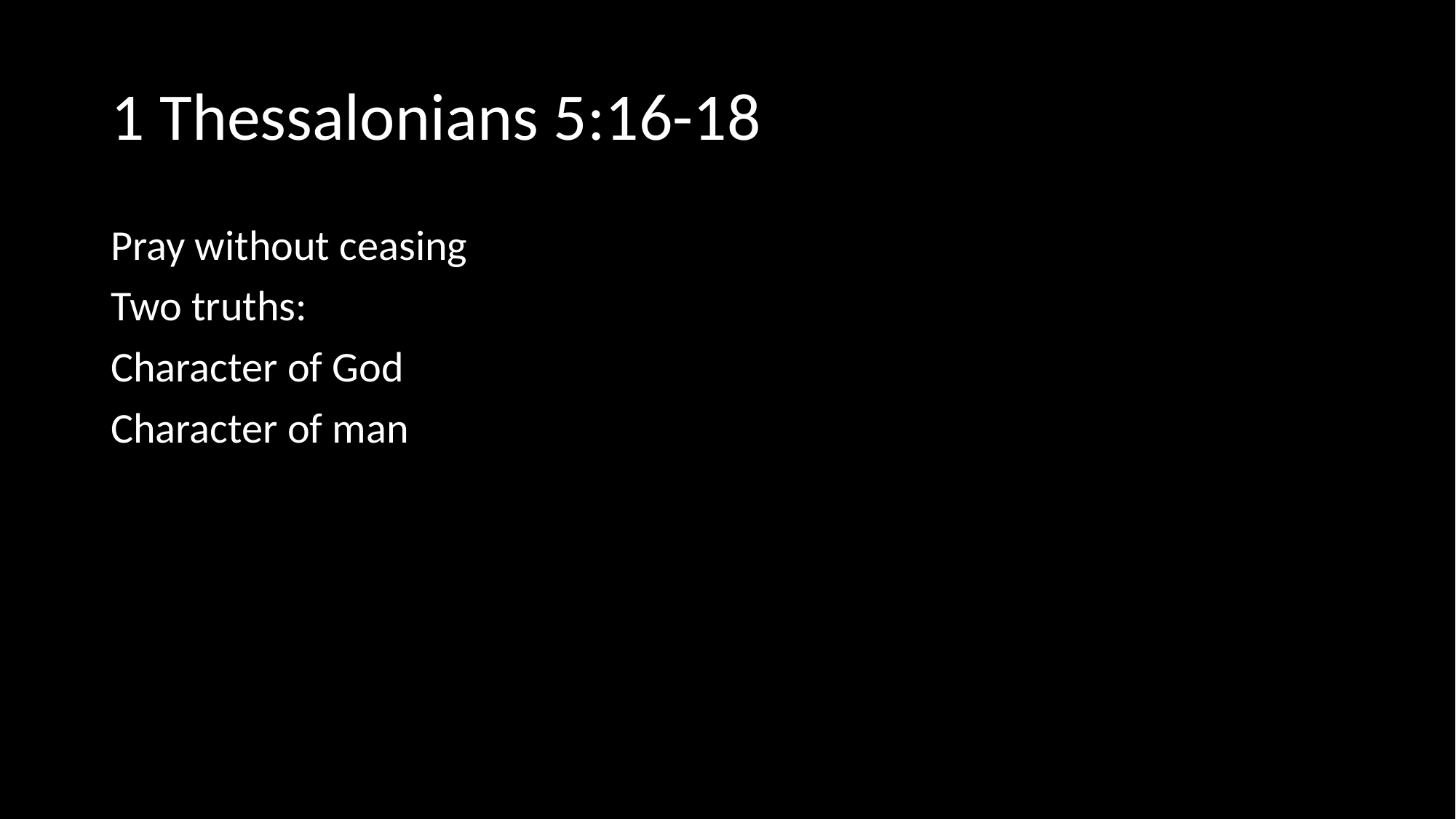

# 1 Thessalonians 5:16-18
Pray without ceasing
Two truths:
Character of God
Character of man